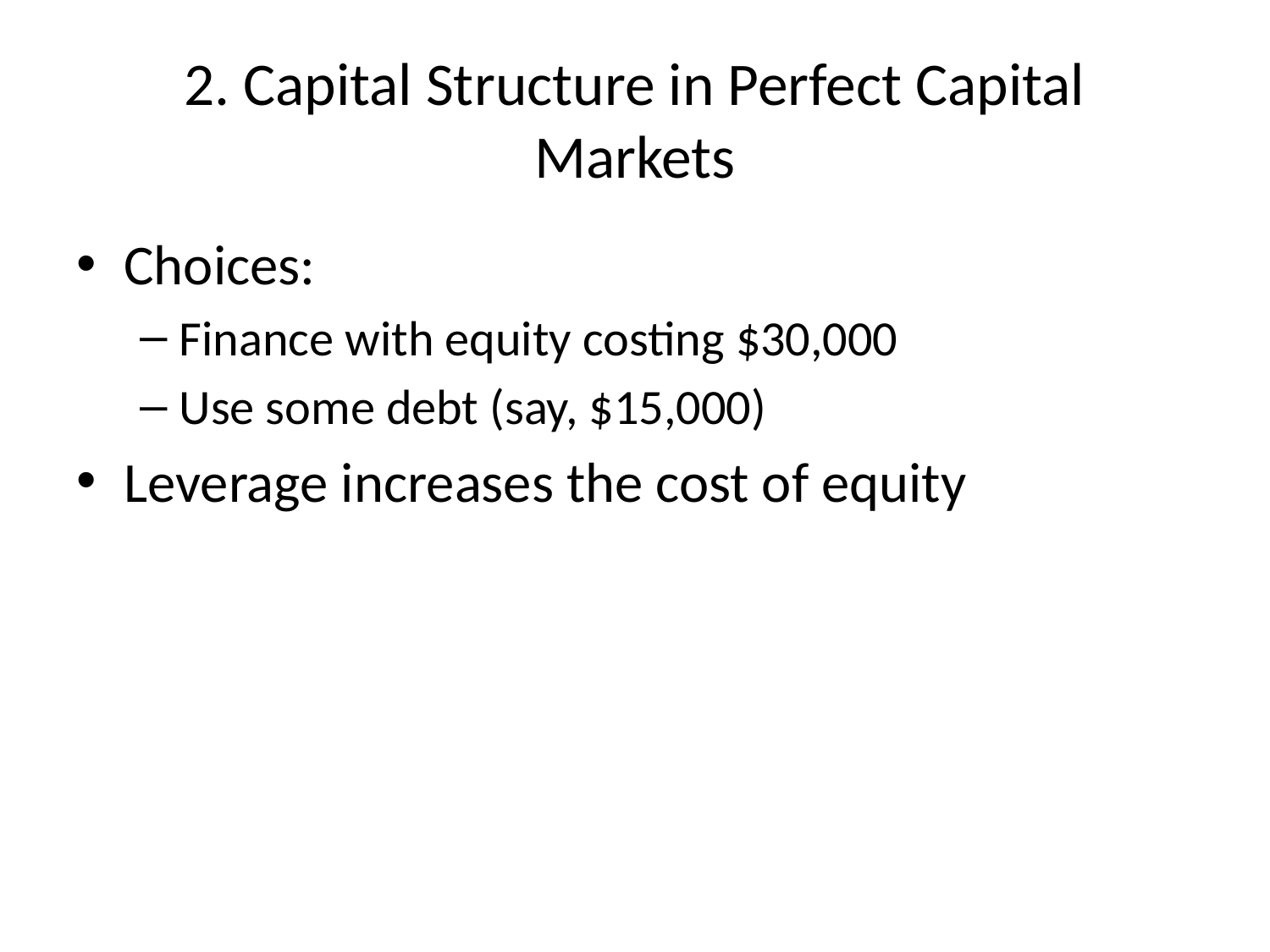

# 2. Capital Structure in Perfect Capital Markets
Choices:
Finance with equity costing $30,000
Use some debt (say, $15,000)
Leverage increases the cost of equity